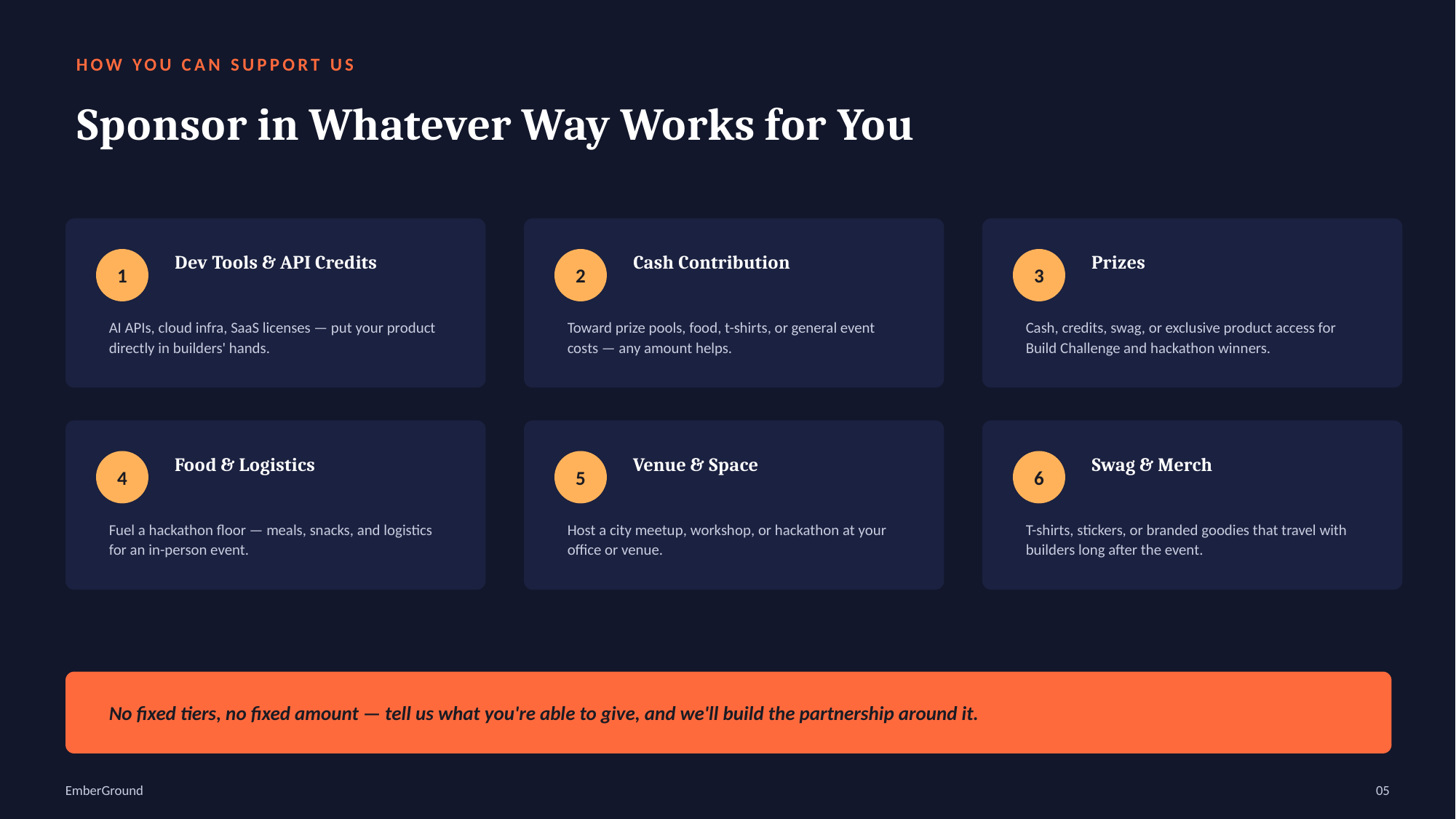

HOW YOU CAN SUPPORT US
Sponsor in Whatever Way Works for You

Dev Tools & API Credits
Cash Contribution
Prizes

1

2

3
AI APIs, cloud infra, SaaS licenses — put your product directly in builders' hands.
Toward prize pools, food, t-shirts, or general event costs — any amount helps.
Cash, credits, swag, or exclusive product access for Build Challenge and hackathon winners.

Food & Logistics
Venue & Space
Swag & Merch

4

5

6
Fuel a hackathon floor — meals, snacks, and logistics for an in-person event.
Host a city meetup, workshop, or hackathon at your office or venue.
T-shirts, stickers, or branded goodies that travel with builders long after the event.

No fixed tiers, no fixed amount — tell us what you're able to give, and we'll build the partnership around it.
EmberGround
05